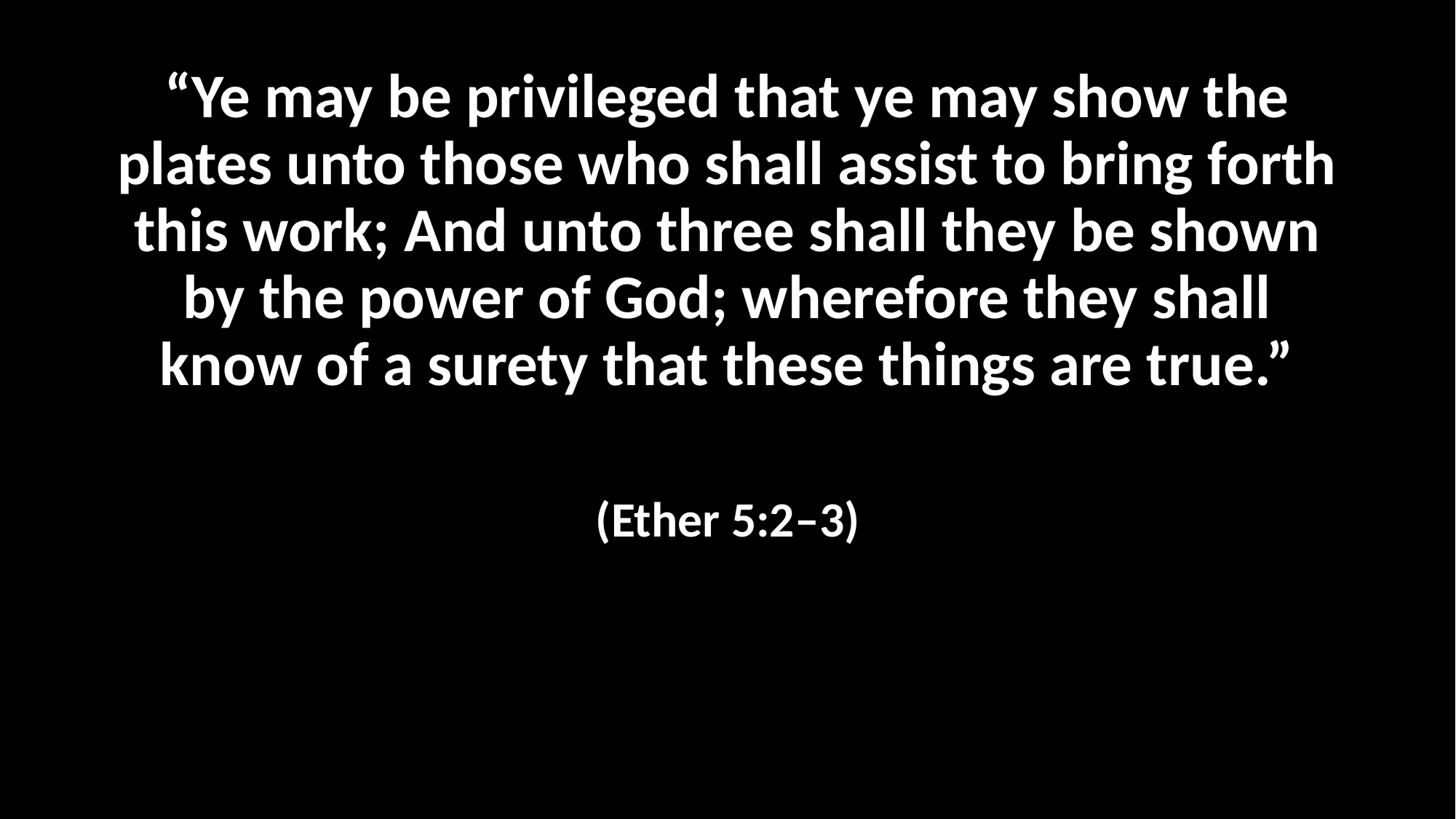

“Ye may be privileged that ye may show the plates unto those who shall assist to bring forth this work; And unto three shall they be shown by the power of God; wherefore they shall know of a surety that these things are true.”

(Ether 5:2–3)